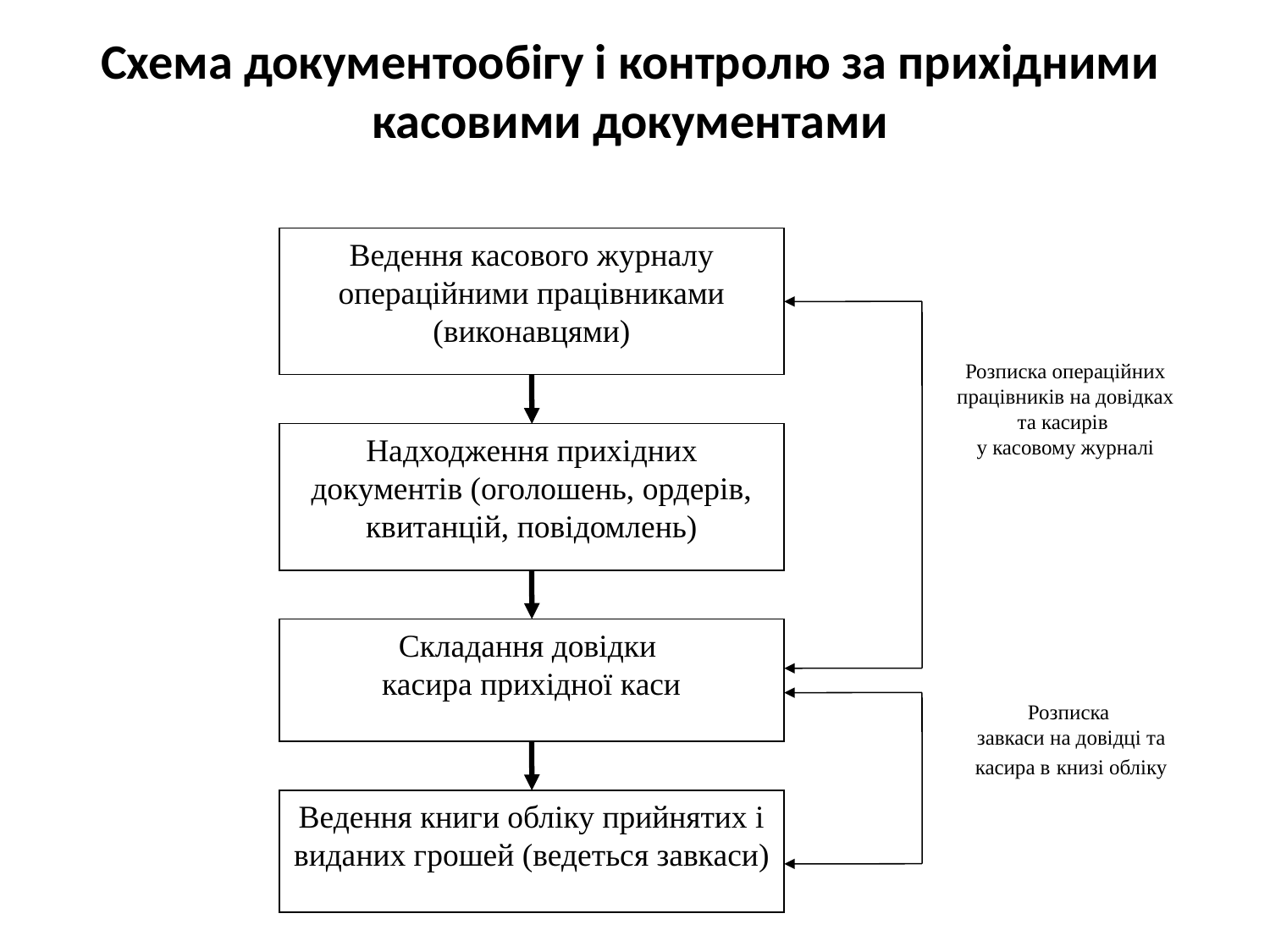

# Схема документообігу і контролю за прихідними касовими документами

Ведення касового журналу операційними працівниками (виконавцями)

Розписка операційних працівників на довідках та касирів
у касовому журналі

Надходження прихідних документів (оголошень, ордерів, квитанцій, повідомлень)

Складання довідки
касира прихідної каси

Розписка
завкаси на довідці та касира в книзі обліку

Ведення книги обліку прийнятих і виданих грошей (ведеться завкаси)